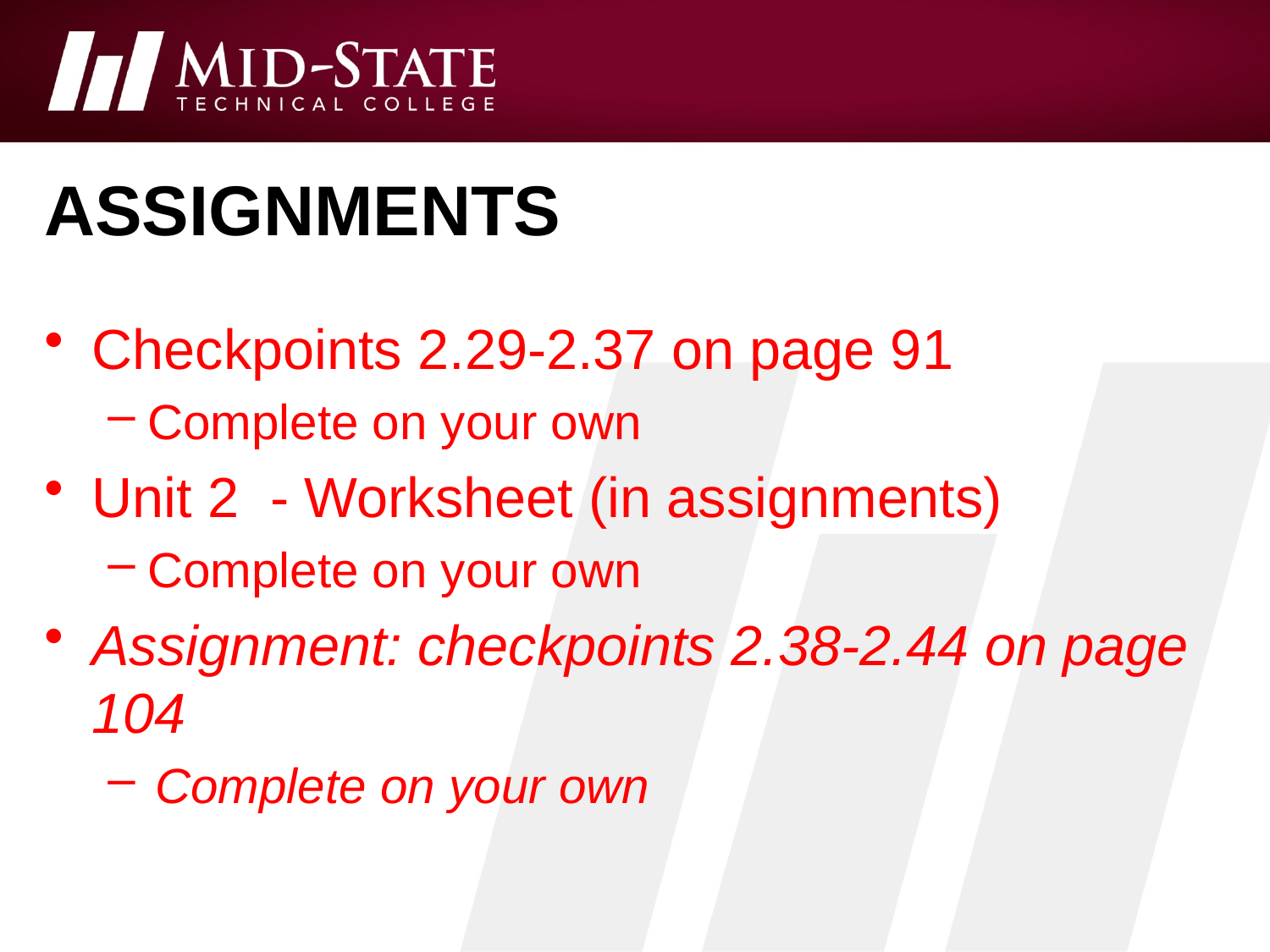

# assignments
Checkpoints 2.29-2.37 on page 91
Complete on your own
Unit 2  - Worksheet (in assignments)
Complete on your own
Assignment: checkpoints 2.38-2.44 on page 104
Complete on your own